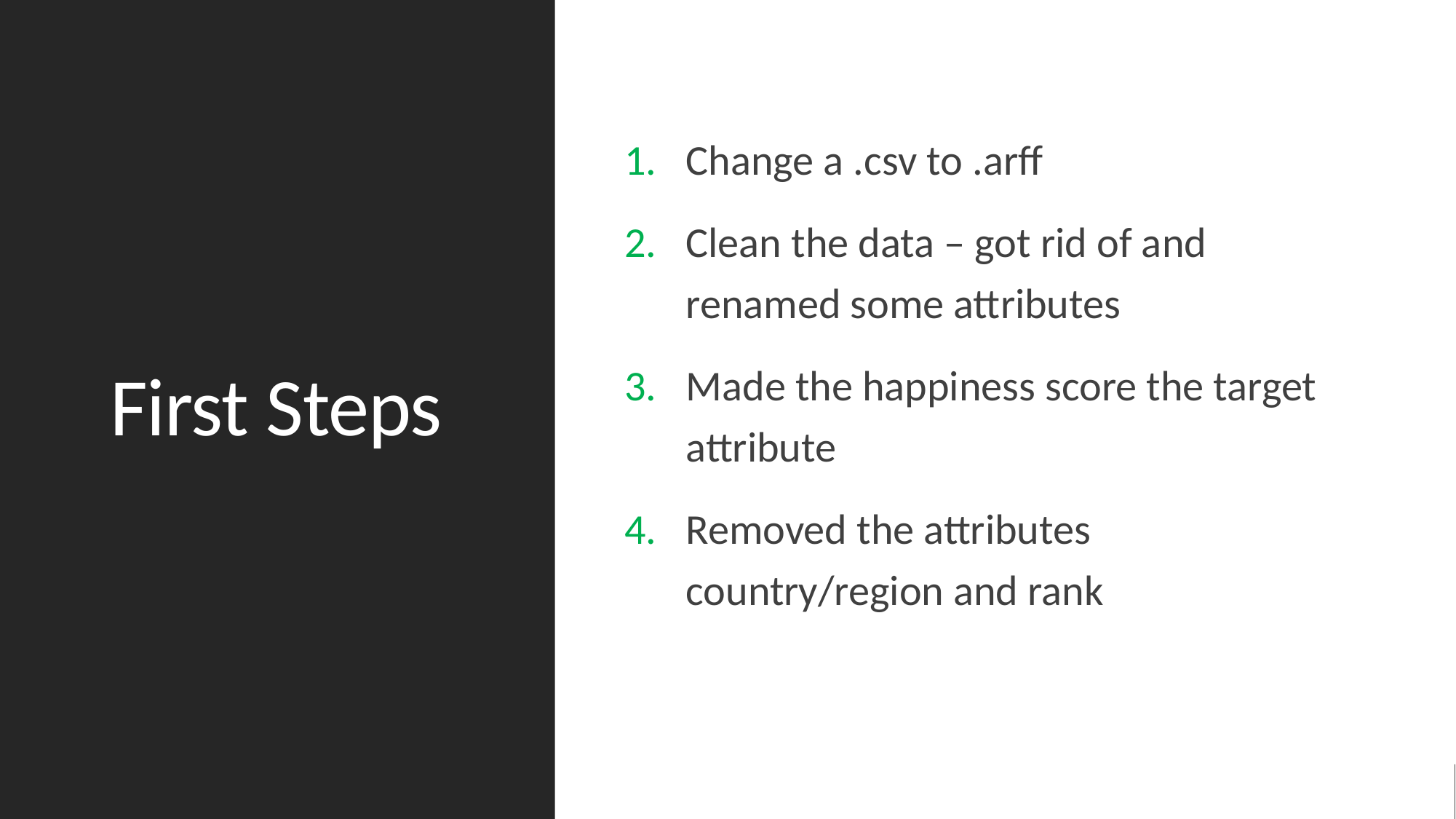

# First Steps
Change a .csv to .arff
Clean the data – got rid of and renamed some attributes
Made the happiness score the target attribute
Removed the attributes country/region and rank